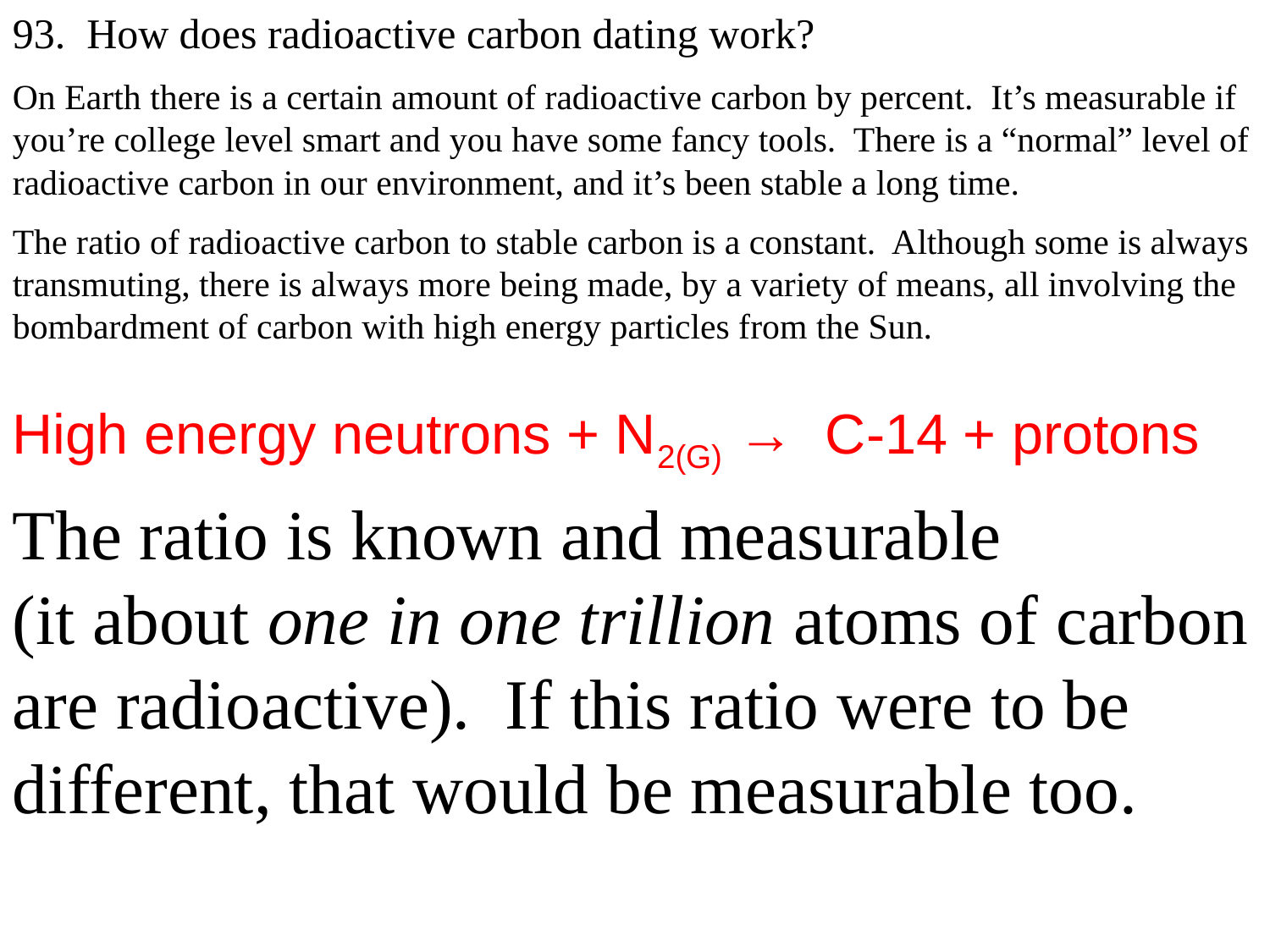

93.  How does radioactive carbon dating work?
On Earth there is a certain amount of radioactive carbon by percent.  It’s measurable if you’re college level smart and you have some fancy tools.  There is a “normal” level of radioactive carbon in our environment, and it’s been stable a long time.
The ratio of radioactive carbon to stable carbon is a constant.  Although some is always transmuting, there is always more being made, by a variety of means, all involving the bombardment of carbon with high energy particles from the Sun.

The ratio is known and measurable
(it about one in one trillion atoms of carbon are radioactive).  If this ratio were to be different, that would be measurable too.

High energy neutrons + N2(G) →  C-14 + protons